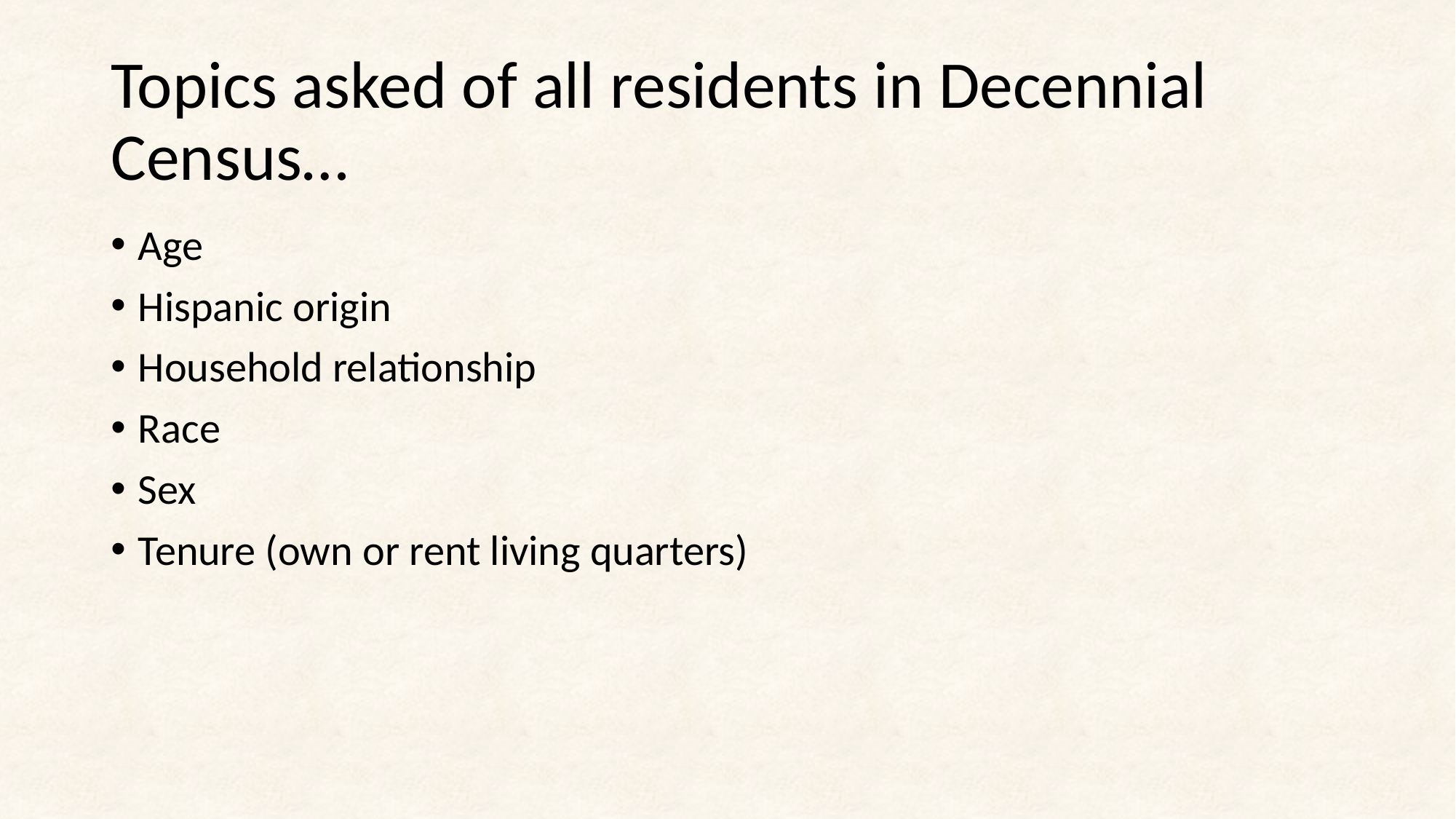

# Topics asked of all residents in Decennial Census…
Age
Hispanic origin
Household relationship
Race
Sex
Tenure (own or rent living quarters)